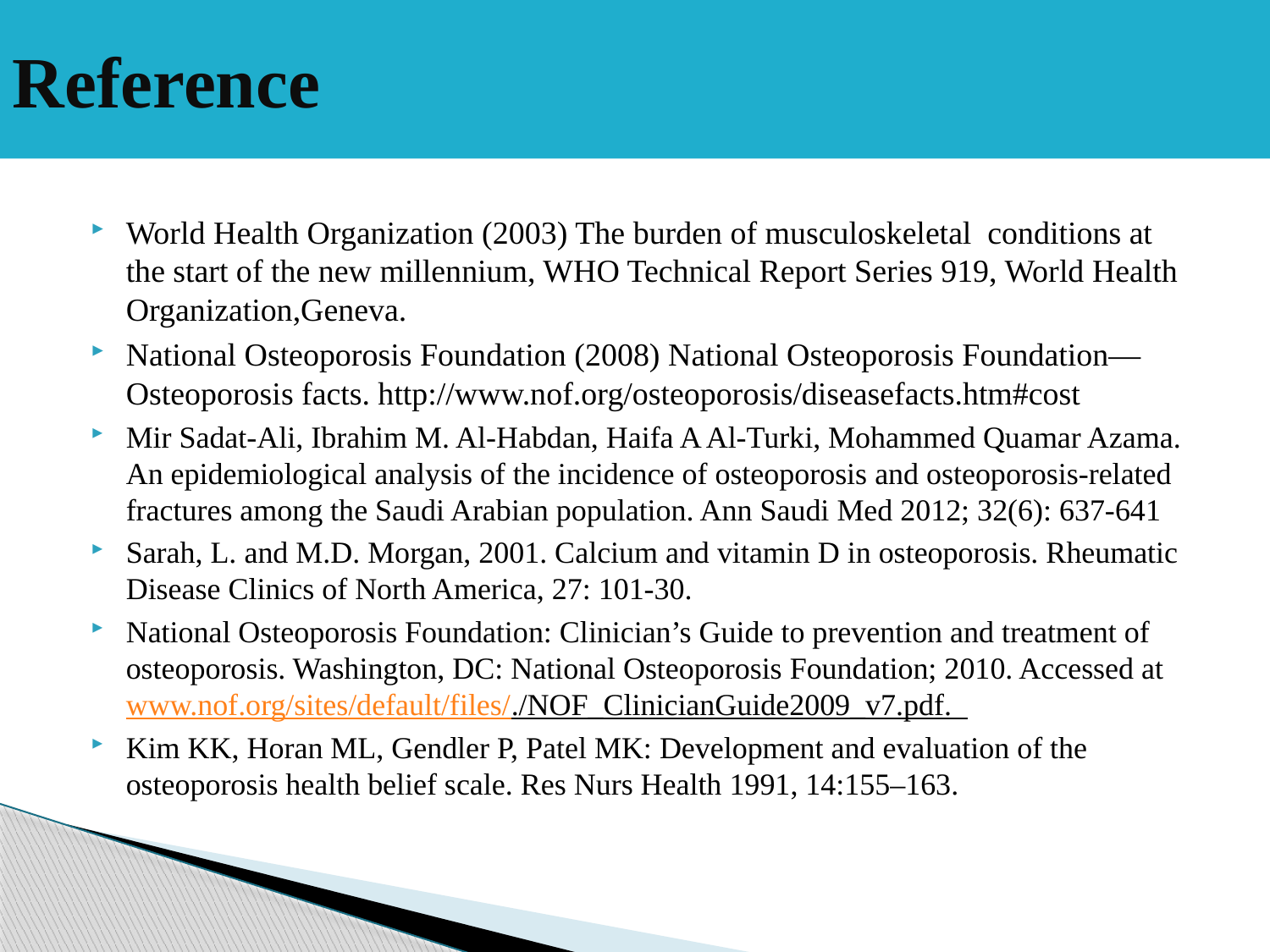

# Reference
World Health Organization (2003) The burden of musculoskeletal  conditions at the start of the new millennium, WHO Technical Report Series 919, World Health Organization,Geneva.
National Osteoporosis Foundation (2008) National Osteoporosis Foundation—Osteoporosis facts. http://www.nof.org/osteoporosis/diseasefacts.htm#cost
Mir Sadat-Ali, Ibrahim M. Al-Habdan, Haifa A Al-Turki, Mohammed Quamar Azama. An epidemiological analysis of the incidence of osteoporosis and osteoporosis-related fractures among the Saudi Arabian population. Ann Saudi Med 2012; 32(6): 637-641
Sarah, L. and M.D. Morgan, 2001. Calcium and vitamin D in osteoporosis. Rheumatic Disease Clinics of North America, 27: 101-30.
National Osteoporosis Foundation: Clinician’s Guide to prevention and treatment of osteoporosis. Washington, DC: National Osteoporosis Foundation; 2010. Accessed at www.nof.org/sites/default/files/./NOF_ClinicianGuide2009_v7.pdf.
Kim KK, Horan ML, Gendler P, Patel MK: Development and evaluation of the osteoporosis health belief scale. Res Nurs Health 1991, 14:155–163.